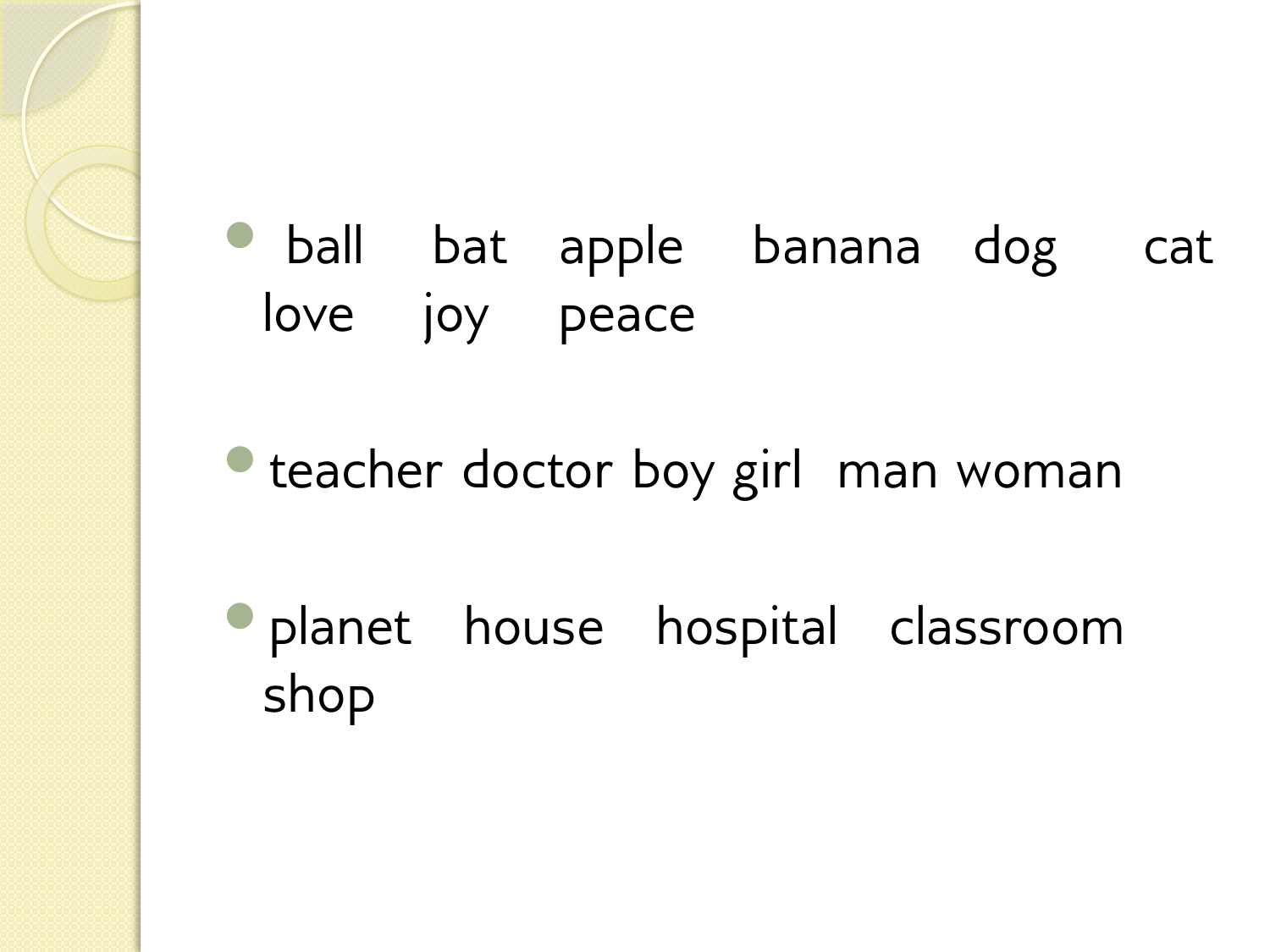

#
 ball    bat   apple    banana   dog     cat love    joy    peace

teacher doctor boy girl  man woman

planet   house   hospital   classroom  shop